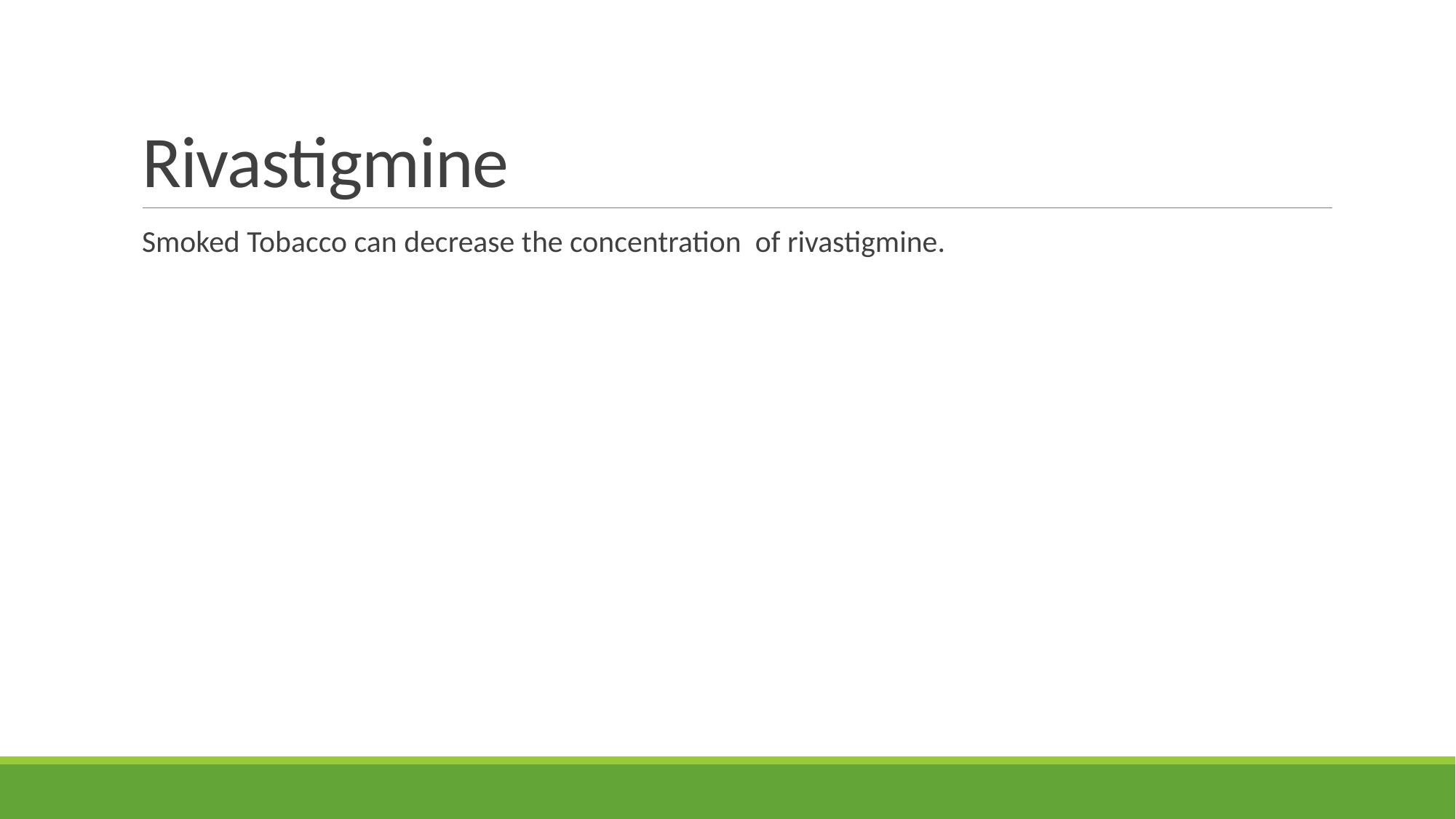

# Rivastigmine
Smoked Tobacco can decrease the concentration  of rivastigmine.